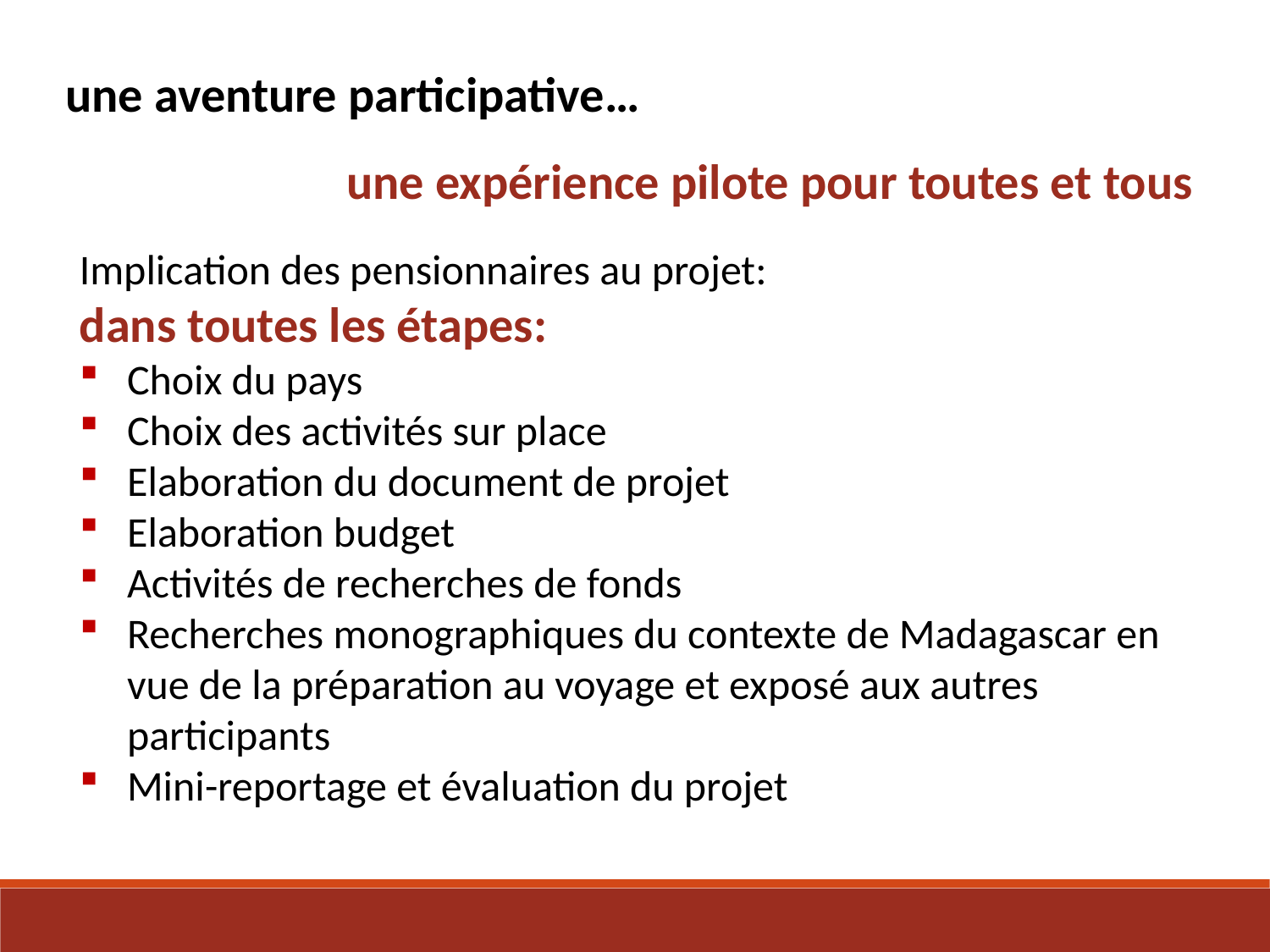

une aventure participative…
une expérience pilote pour toutes et tous
Implication des pensionnaires au projet:
dans toutes les étapes:
Choix du pays
Choix des activités sur place
Elaboration du document de projet
Elaboration budget
Activités de recherches de fonds
Recherches monographiques du contexte de Madagascar en vue de la préparation au voyage et exposé aux autres participants
Mini-reportage et évaluation du projet